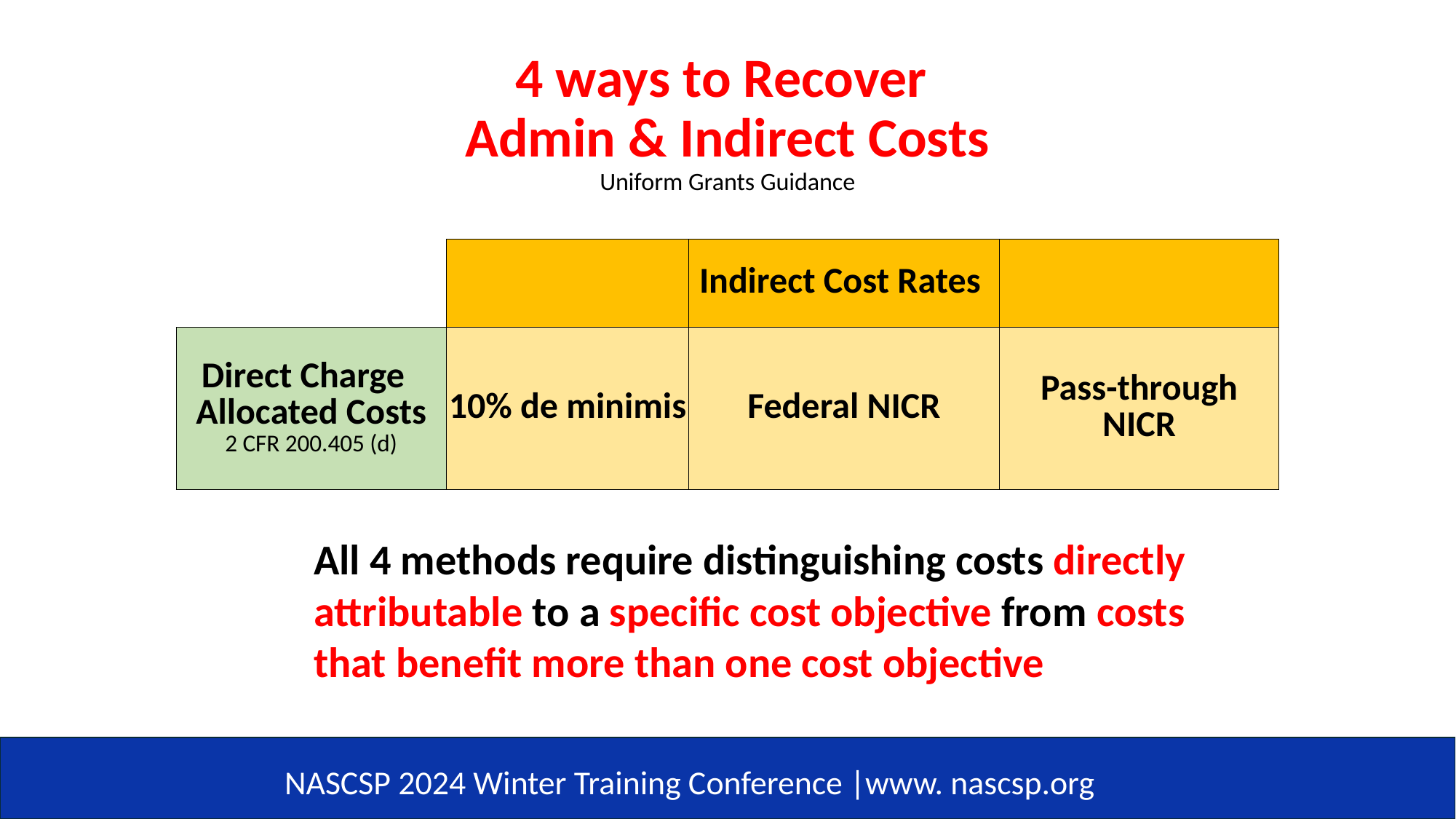

# 4 ways to Recover Admin & Indirect Costs Uniform Grants Guidance
|  |  | Indirect Cost Rates |  |
| --- | --- | --- | --- |
| Direct Charge Allocated Costs 2 CFR 200.405 (d) | 10% de minimis | Federal NICR | Pass-through NICR |
All 4 methods require distinguishing costs directly attributable to a specific cost objective from costs that benefit more than one cost objective